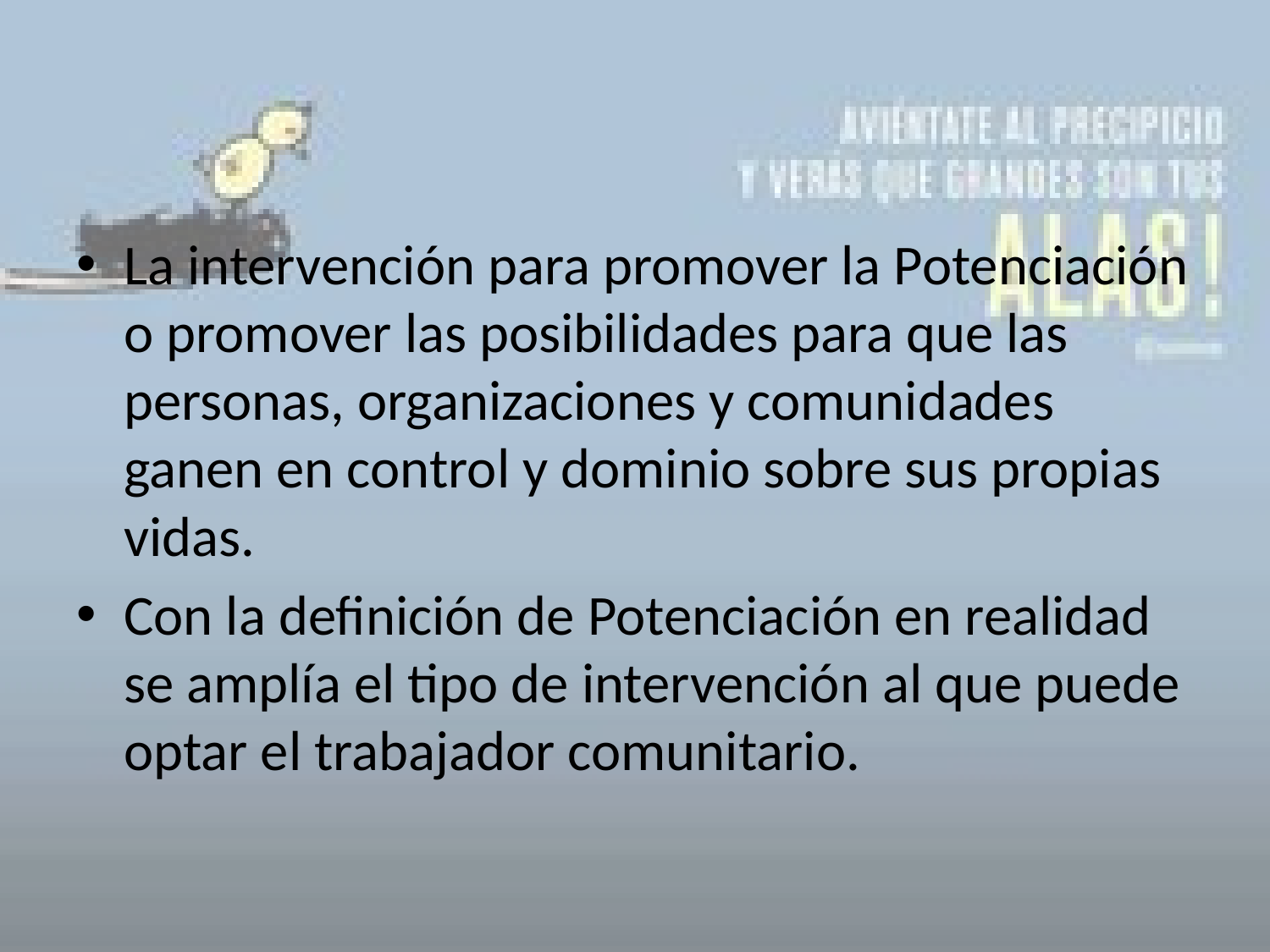

#
La intervención para promover la Potenciación o promover las posibilidades para que las personas, organizaciones y comunidades ganen en control y dominio sobre sus propias vidas.
Con la definición de Potenciación en realidad se amplía el tipo de intervención al que puede optar el trabajador comunitario.